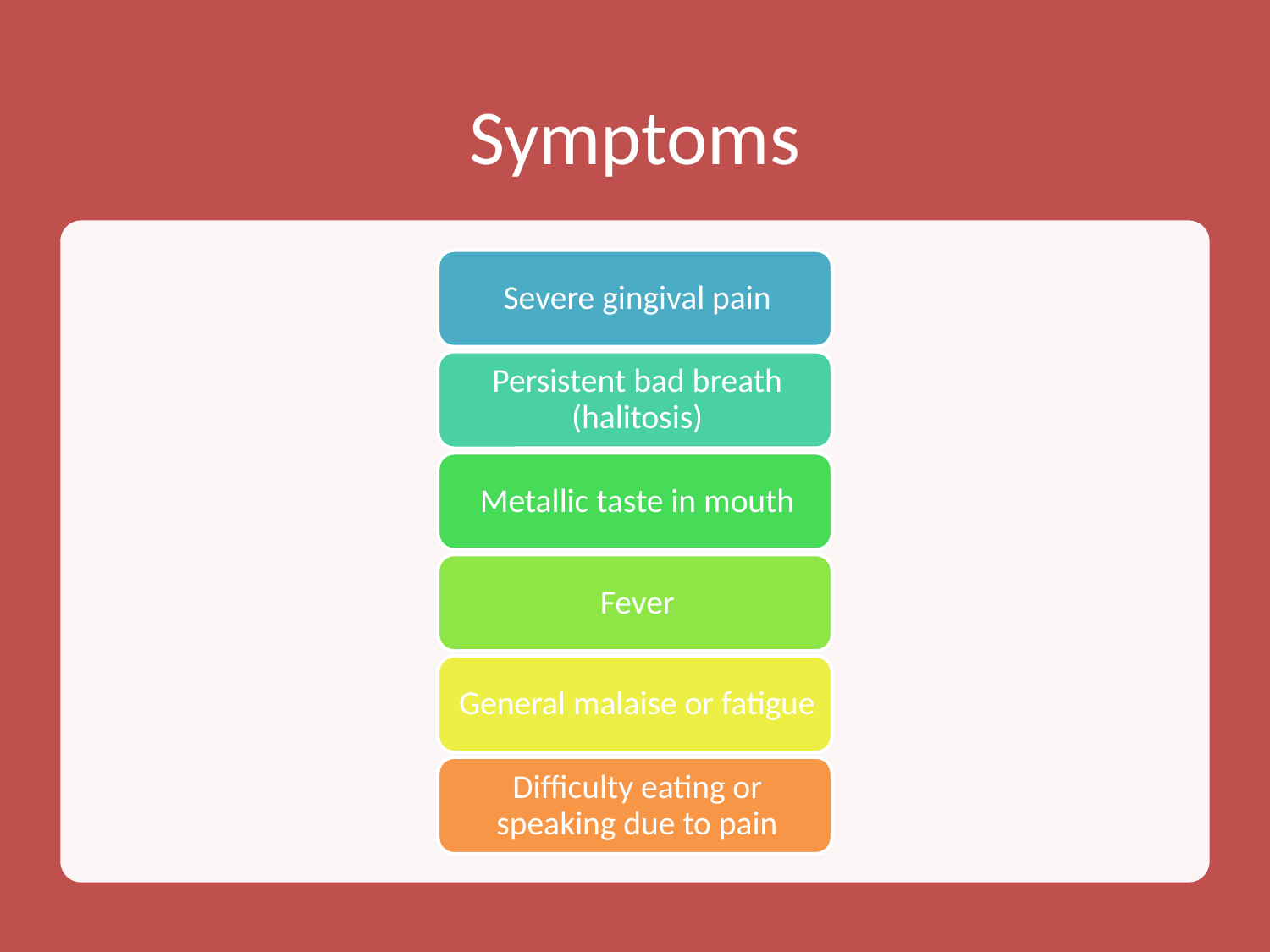

# Symptoms

Severe gingival pain
Persistent bad breath (halitosis)
Metallic taste in mouth
Fever
General malaise or fatigue
Difficulty eating or speaking due to pain